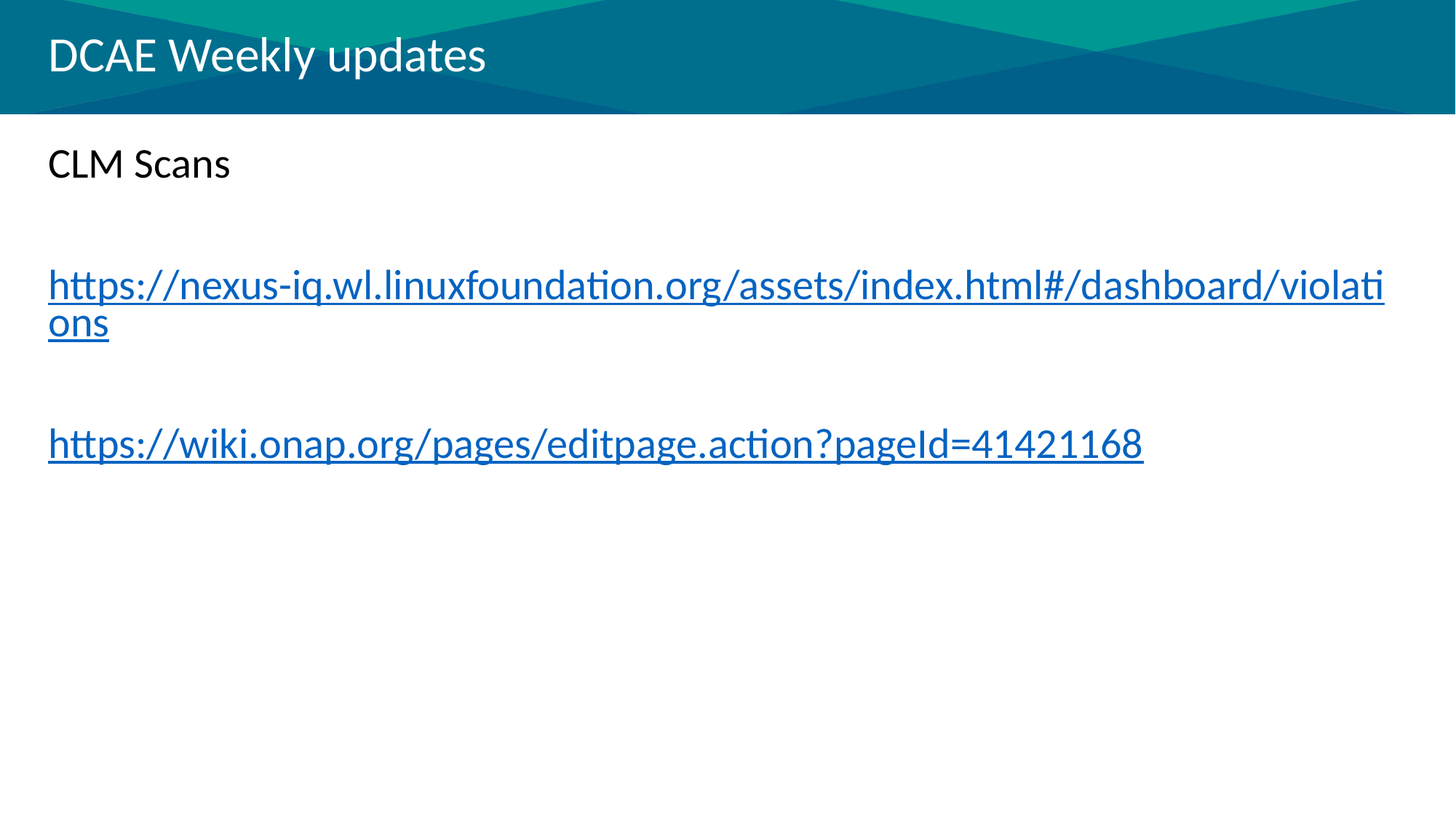

# DCAE Weekly updates
CLM Scans

https://nexus-iq.wl.linuxfoundation.org/assets/index.html#/dashboard/violations

https://wiki.onap.org/pages/editpage.action?pageId=41421168